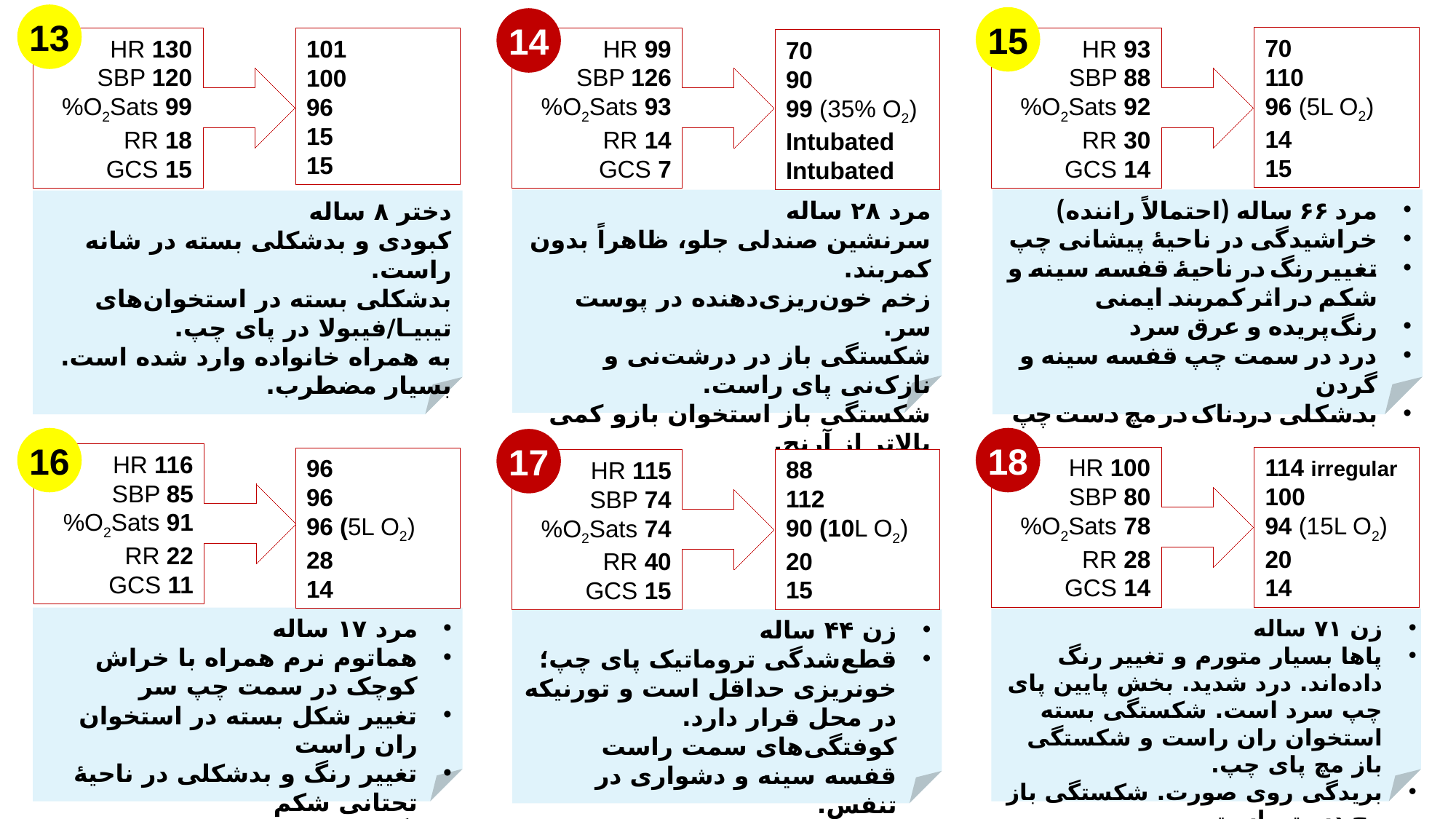

13
15
14
70
110
96 (5L O2)
14
15
HR 130
SBP 120
%O2Sats 99
RR 18
GCS 15
HR 93
SBP 88
%O2Sats 92
RR 30
GCS 14
HR 99
SBP 126
%O2Sats 93
RR 14
GCS 7
101
100
96
15
15
70
90
99 (35% O2)
Intubated
Intubated
مرد ۶۶ ساله (احتمالاً راننده)
خراشیدگی در ناحیۀ پیشانی چپ
تغییر رنگ در ناحیۀ قفسه سینه و شکم در اثر کمربند ایمنی
رنگ‌پریده و عرق‌ سرد
درد در سمت چپ قفسه سینه و گردن
بدشکلی دردناک در مچ دست چپ
مرد ۲۸ ساله
سرنشین صندلی جلو، ظاهراً بدون کمربند.
زخم خون‌ریزی‌دهنده در پوست سر.
شکستگی باز در درشت‌نی و نازک‌نی پای راست.
شکستگی باز استخوان بازو کمی بالاتر از آرنج.
دختر ۸ ساله
کبودی و بدشکلی بسته در شانه راست.
بدشکلی بسته در استخوان‌های تیبیـا/فیبولا در پای چپ.
به همراه خانواده وارد شده است.
بسیار مضطرب.
16
18
17
HR 116
SBP 85
%O2Sats 91
RR 22
GCS 11
HR 100
SBP 80
%O2Sats 78
RR 28
GCS 14
114 irregular
100
94 (15L O2)
20
14
96
96
96 (5L O2)
28
14
88
112
90 (10L O2)
20
15
HR 115
SBP 74
%O2Sats 74
RR 40
GCS 15
مرد ۱۷ ساله
هماتوم نرم همراه با خراش کوچک در سمت چپ سر
تغییر شکل بسته در استخوان ران راست
تغییر رنگ و بدشکلی در ناحیۀ تحتانی شکم
لگن نامتقارن
زن ۷۱ ساله
پاها بسیار متورم و تغییر رنگ داده‌اند. درد شدید. بخش پایین پای چپ سرد است. شکستگی بسته‌ استخوان ران راست و شکستگی باز مچ پای چپ.
بریدگی‌ روی صورت. شکستگی باز مچ دست راست.
زن ۴۴ ساله
قطع‌شدگی تروماتیک پای چپ؛ خونریزی حداقل است و تورنیکه در محل قرار دارد.
کوفتگی‌های سمت راست قفسه سینه و دشواری در تنفس.